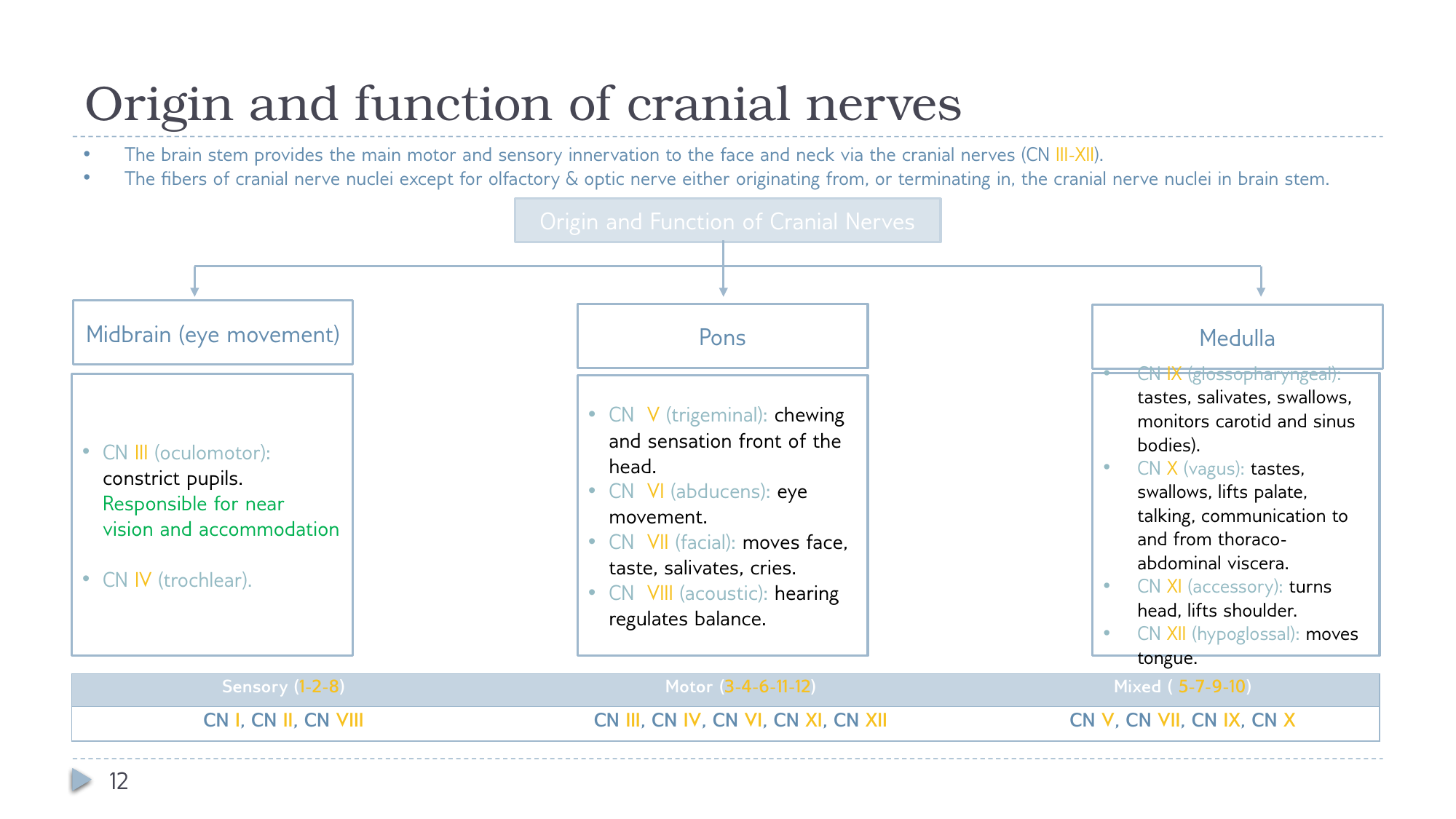

# Origin and function of cranial nerves
The brain stem provides the main motor and sensory innervation to the face and neck via the cranial nerves (CN III-XII).
The fibers of cranial nerve nuclei except for olfactory & optic nerve either originating from, or terminating in, the cranial nerve nuclei in brain stem.
Origin and Function of Cranial Nerves
Midbrain (eye movement)
Pons
Medulla

CN IX (glossopharyngeal): tastes, salivates, swallows, monitors carotid and sinus bodies).
CN X (vagus): tastes, swallows, lifts palate, talking, communication to and from thoraco-abdominal viscera.
CN XI (accessory): turns head, lifts shoulder.
CN XII (hypoglossal): moves tongue.

CN III (oculomotor): constrict pupils. Responsible for near vision and accommodation

CN IV (trochlear).

CN  V (trigeminal): chewing and sensation front of the head.
CN  VI (abducens): eye movement.
CN  VII (facial): moves face, taste, salivates, cries.
CN  VIII (acoustic): hearing regulates balance.

| Sensory (1-2-8) | Motor (3-4-6-11-12) | Mixed ( 5-7-9-10) |
| --- | --- | --- |
| CN I, CN II, CN VIII | CN III, CN IV, CN VI, CN XI, CN XII | CN V, CN VII, CN IX, CN X |
12